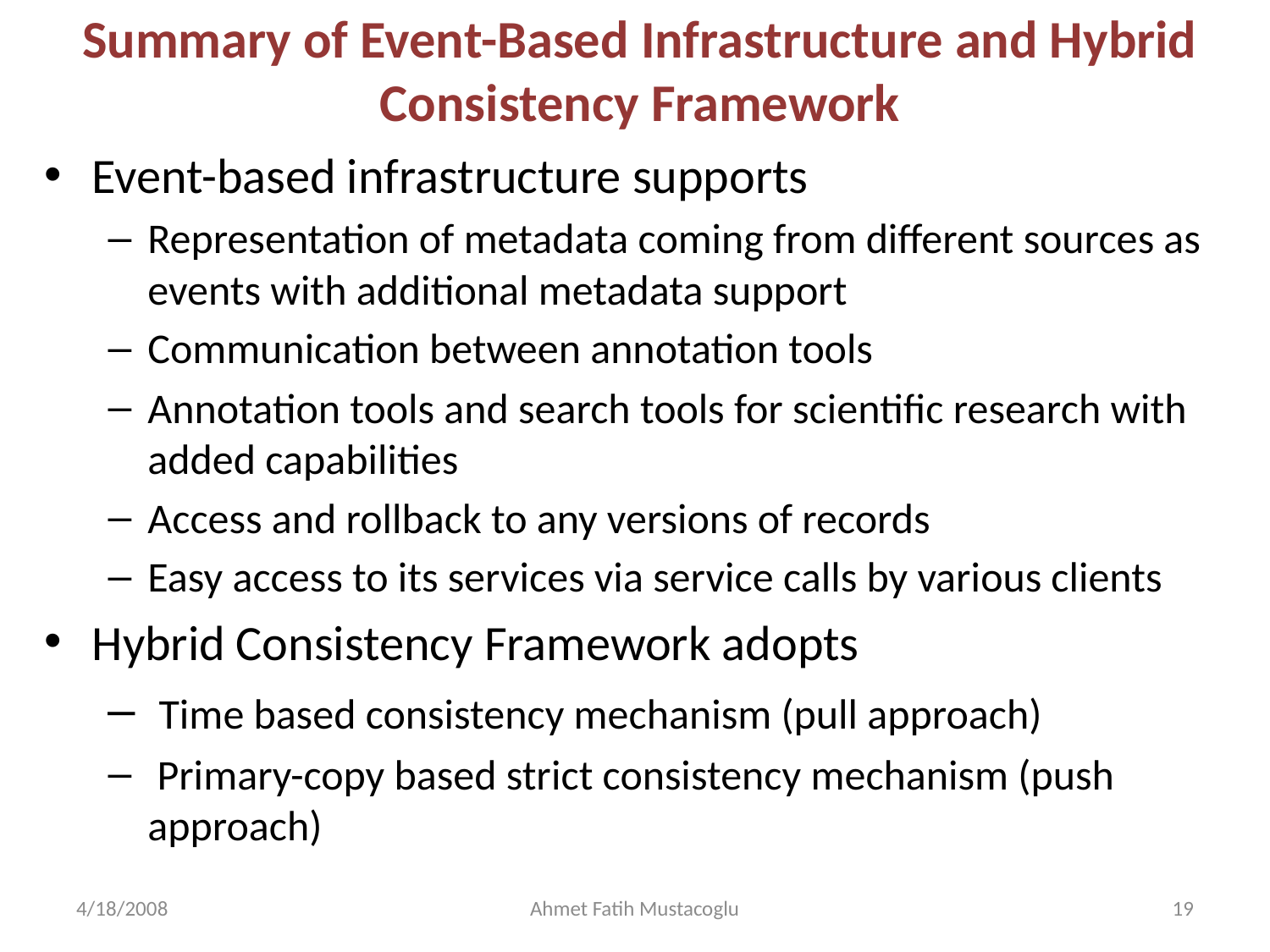

# Summary of Event-Based Infrastructure and Hybrid Consistency Framework
Event-based infrastructure supports
Representation of metadata coming from different sources as events with additional metadata support
Communication between annotation tools
Annotation tools and search tools for scientific research with added capabilities
Access and rollback to any versions of records
Easy access to its services via service calls by various clients
Hybrid Consistency Framework adopts
 Time based consistency mechanism (pull approach)
 Primary-copy based strict consistency mechanism (push approach)
4/18/2008
Ahmet Fatih Mustacoglu
19